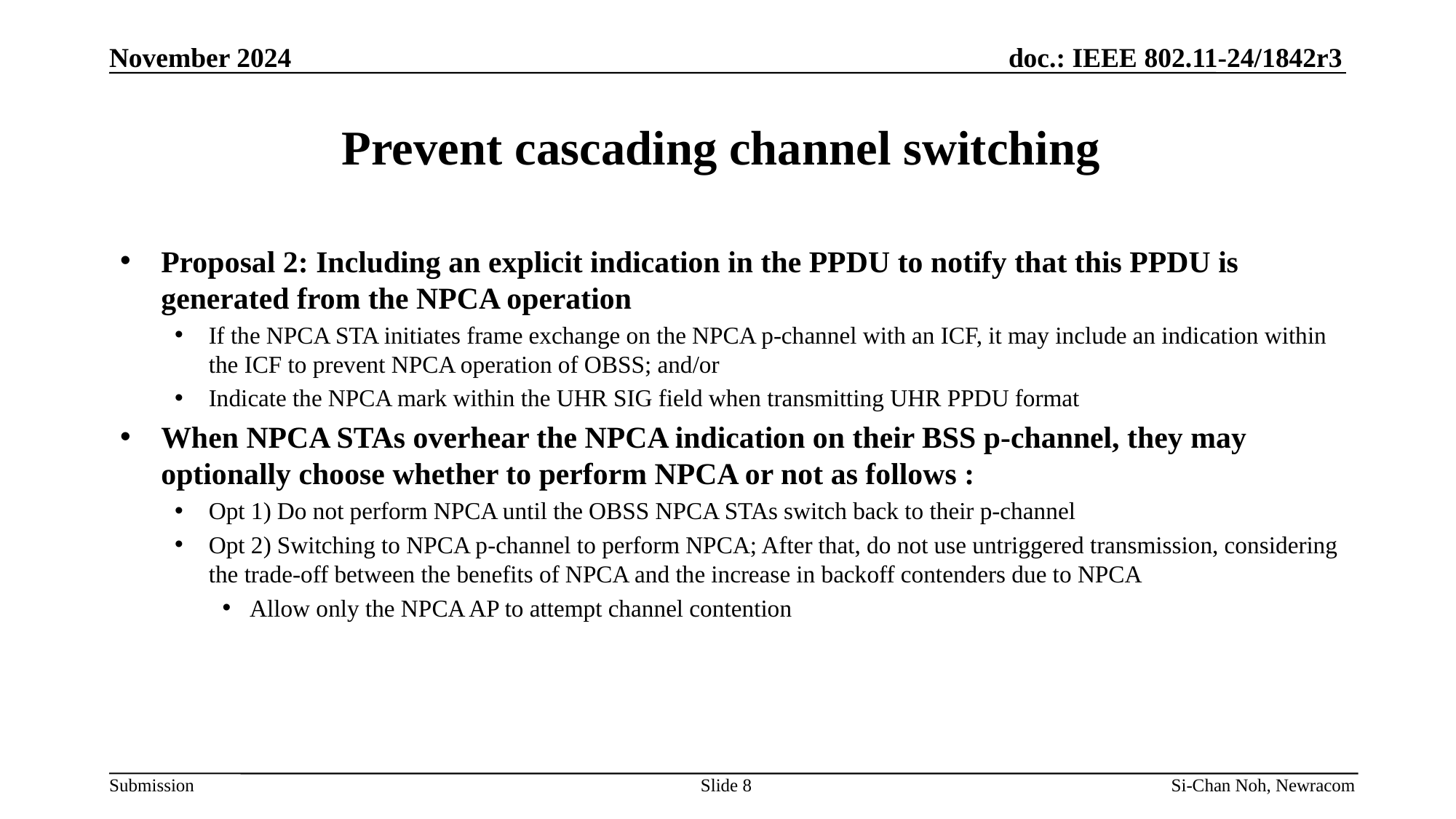

November 2024
# Prevent cascading channel switching
Proposal 2: Including an explicit indication in the PPDU to notify that this PPDU is generated from the NPCA operation
If the NPCA STA initiates frame exchange on the NPCA p-channel with an ICF, it may include an indication within the ICF to prevent NPCA operation of OBSS; and/or
Indicate the NPCA mark within the UHR SIG field when transmitting UHR PPDU format
When NPCA STAs overhear the NPCA indication on their BSS p-channel, they may optionally choose whether to perform NPCA or not as follows :
Opt 1) Do not perform NPCA until the OBSS NPCA STAs switch back to their p-channel
Opt 2) Switching to NPCA p-channel to perform NPCA; After that, do not use untriggered transmission, considering the trade-off between the benefits of NPCA and the increase in backoff contenders due to NPCA
Allow only the NPCA AP to attempt channel contention
Slide 8
Si-Chan Noh, Newracom